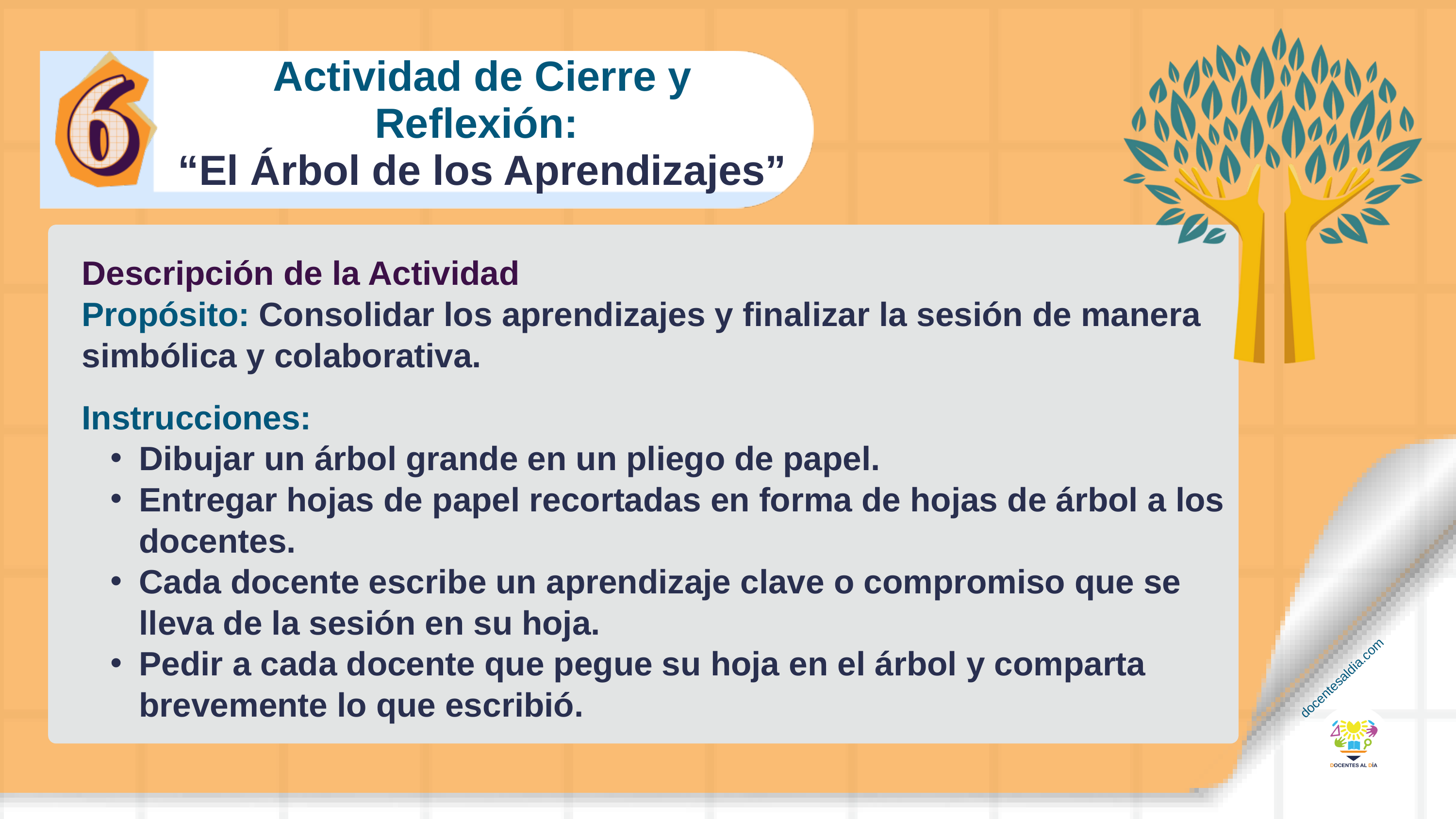

Actividad de Cierre y Reflexión:
“El Árbol de los Aprendizajes”

Descripción de la Actividad
Propósito: Consolidar los aprendizajes y finalizar la sesión de manera simbólica y colaborativa.

Instrucciones:
Dibujar un árbol grande en un pliego de papel.
Entregar hojas de papel recortadas en forma de hojas de árbol a los docentes.
Cada docente escribe un aprendizaje clave o compromiso que se lleva de la sesión en su hoja.
Pedir a cada docente que pegue su hoja en el árbol y comparta brevemente lo que escribió.
docentesaldia.com